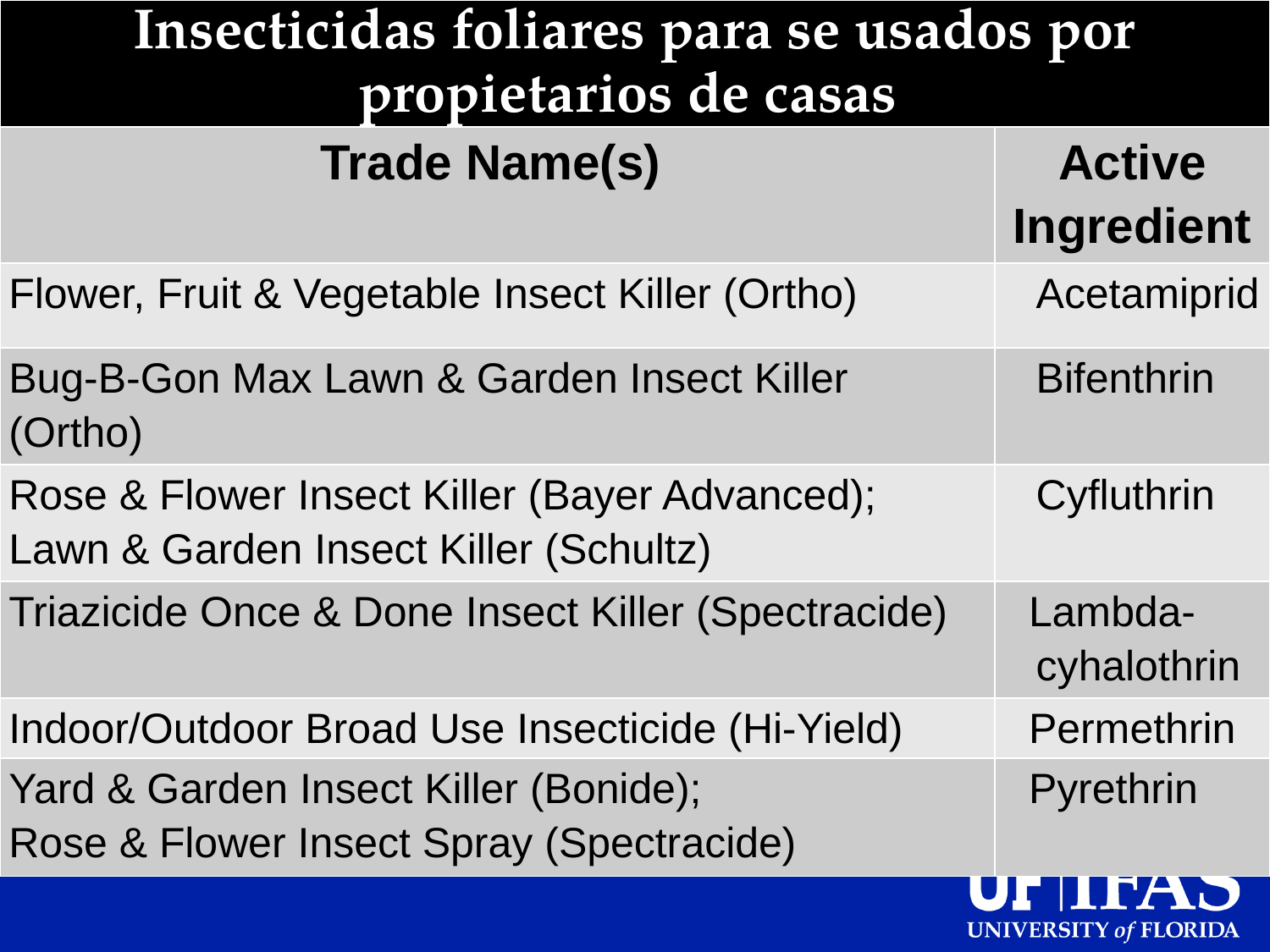

| Insecticidas foliares para se usados por propietarios de casas |  |
| --- | --- |
| Trade Name(s) | Active Ingredient |
| Flower, Fruit & Vegetable Insect Killer (Ortho) | Acetamiprid |
| Bug‐B‐Gon Max Lawn & Garden Insect Killer (Ortho) | Bifenthrin |
| Rose & Flower Insect Killer (Bayer Advanced); Lawn & Garden Insect Killer (Schultz) | Cyfluthrin |
| Triazicide Once & Done Insect Killer (Spectracide) | Lambda‐ cyhalothrin |
| Indoor/Outdoor Broad Use Insecticide (Hi-Yield) | Permethrin |
| Yard & Garden Insect Killer (Bonide); Rose & Flower Insect Spray (Spectracide) | Pyrethrin |